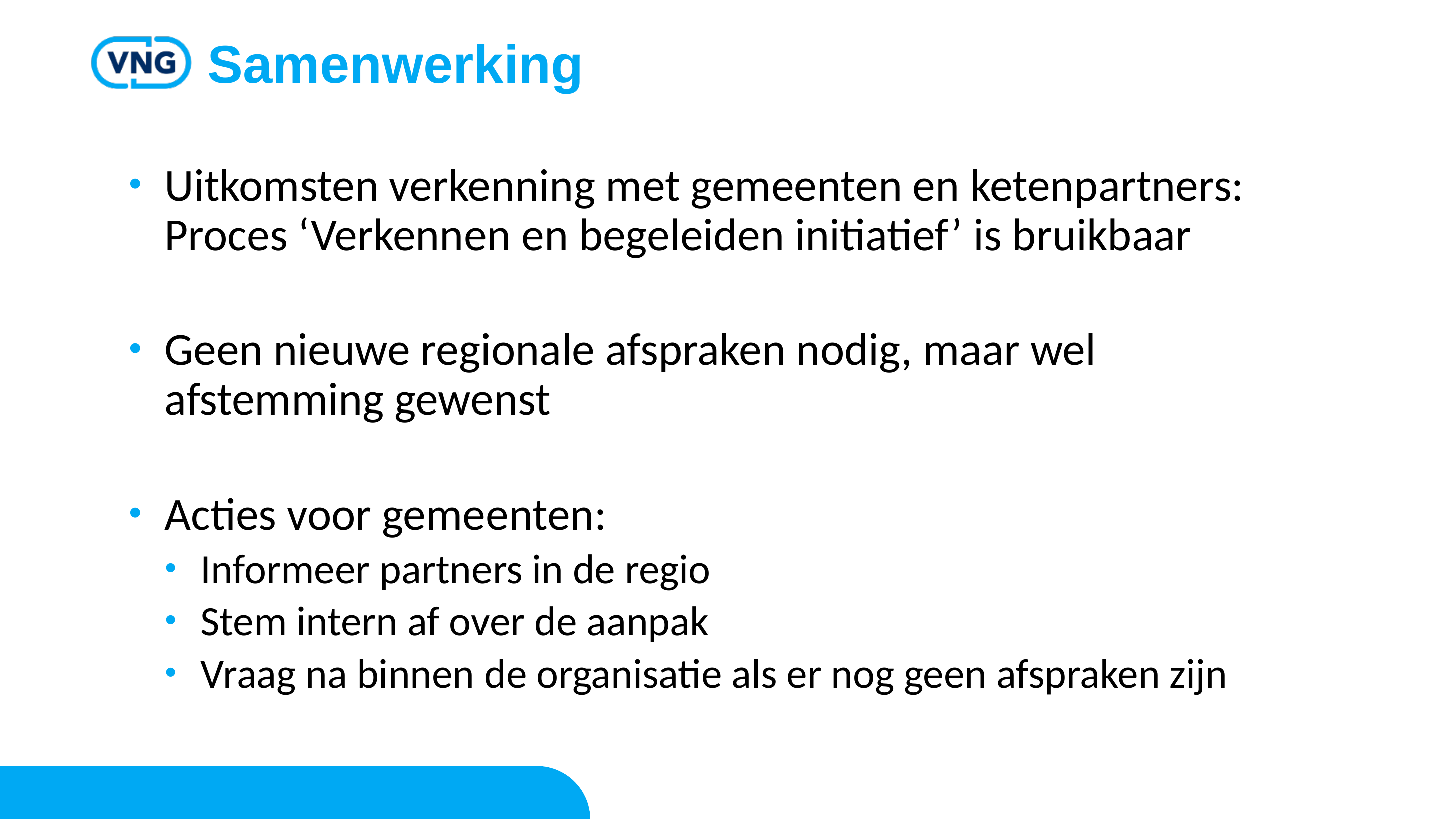

# Samenwerking
Uitkomsten verkenning met gemeenten en ketenpartners: Proces ‘Verkennen en begeleiden initiatief’ is bruikbaar

Geen nieuwe regionale afspraken nodig, maar wel afstemming gewenst

Acties voor gemeenten:
Informeer partners in de regio
Stem intern af over de aanpak
Vraag na binnen de organisatie als er nog geen afspraken zijn